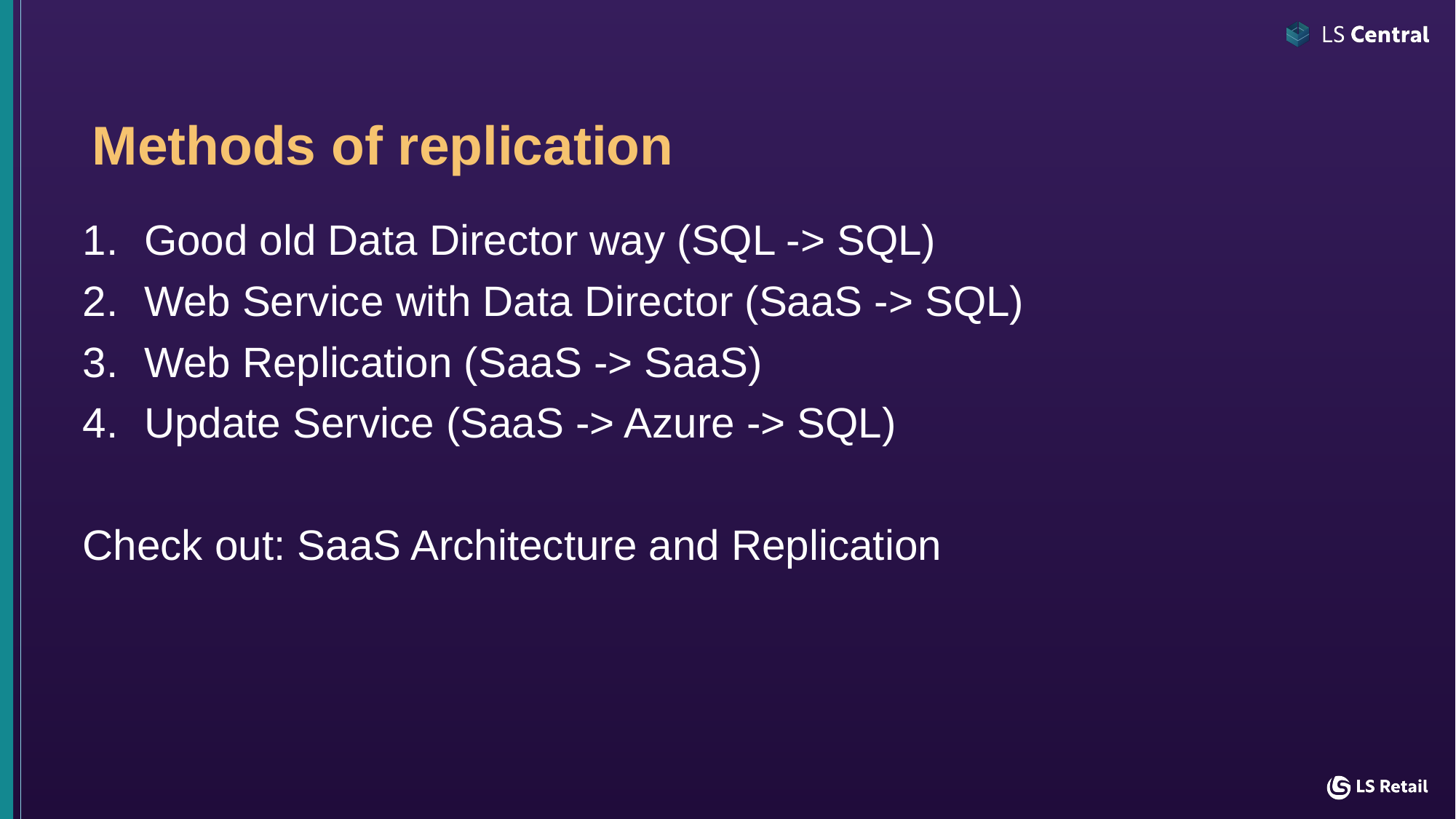

# Methods of replication
Good old Data Director way (SQL -> SQL)
Web Service with Data Director (SaaS -> SQL)
Web Replication (SaaS -> SaaS)
Update Service (SaaS -> Azure -> SQL)

Check out: SaaS Architecture and Replication